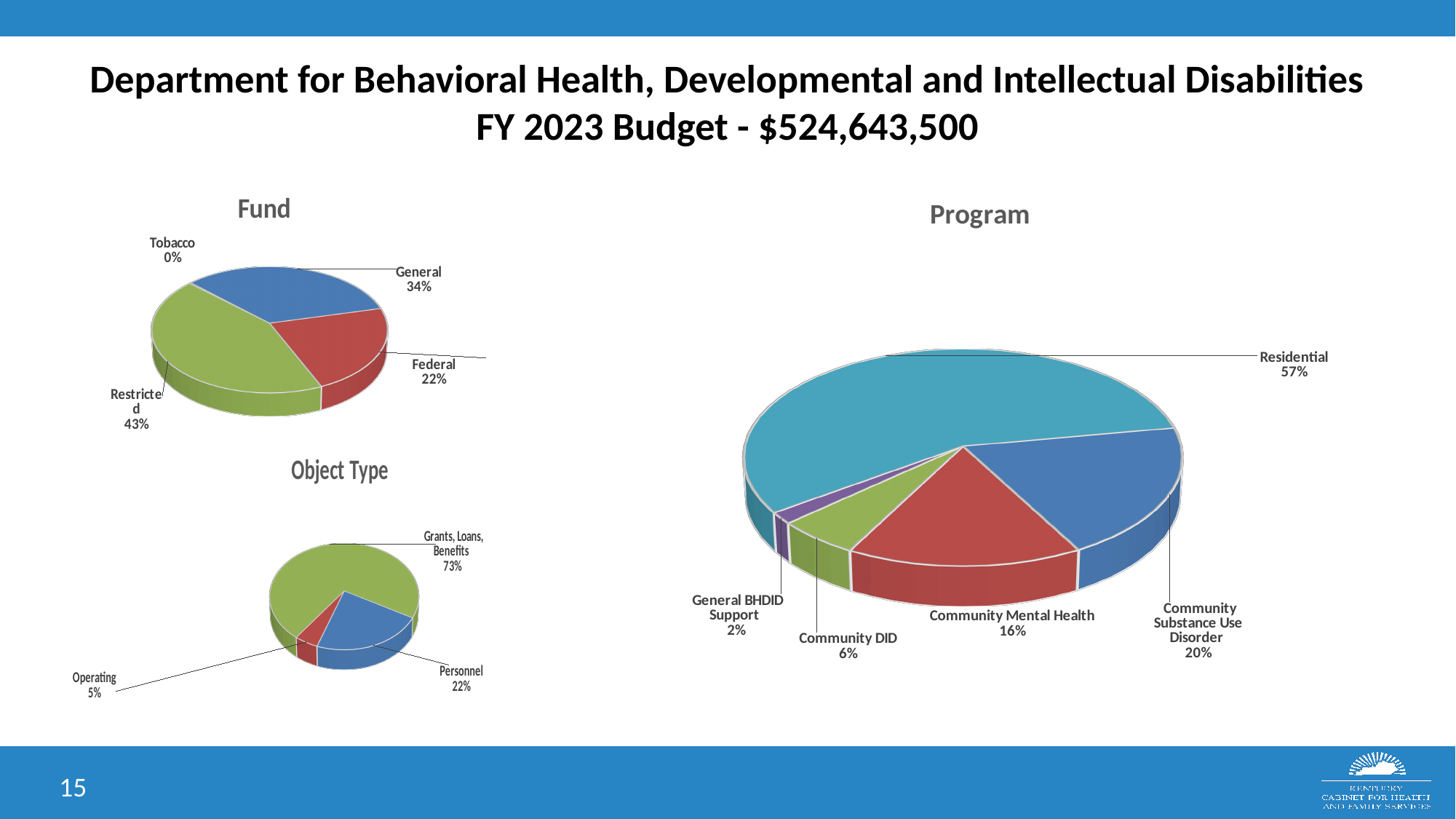

# Department for Behavioral Health, Developmental and Intellectual Disabilities FY 2023 Budget - $524,643,500

[unsupported chart]

[unsupported chart]

[unsupported chart]

15